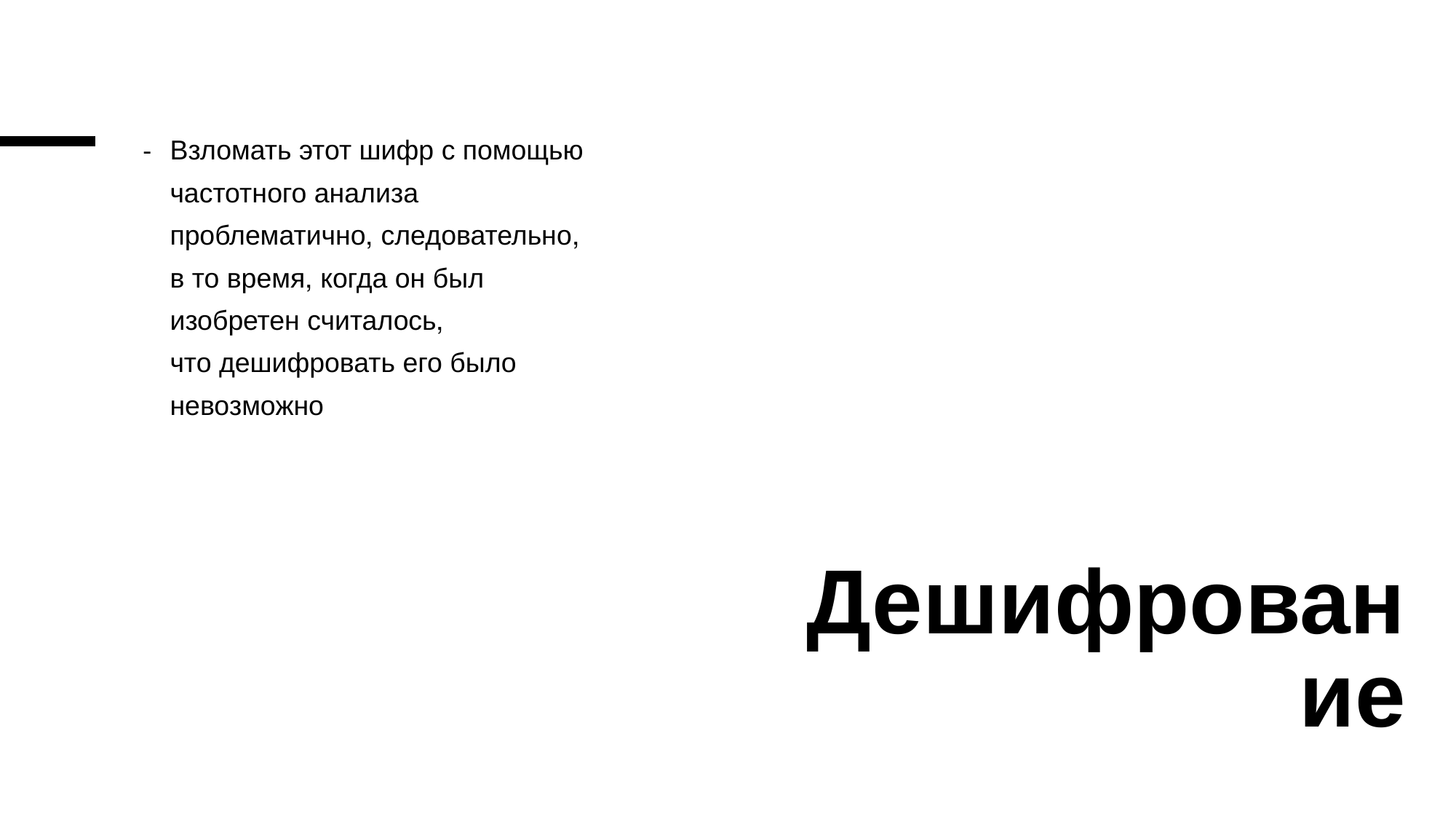

Взломать этот шифр с помощью частотного анализа проблематично, следовательно, в то время, когда он был изобретен считалось, что дешифровать его было невозможно
# Дешифрование